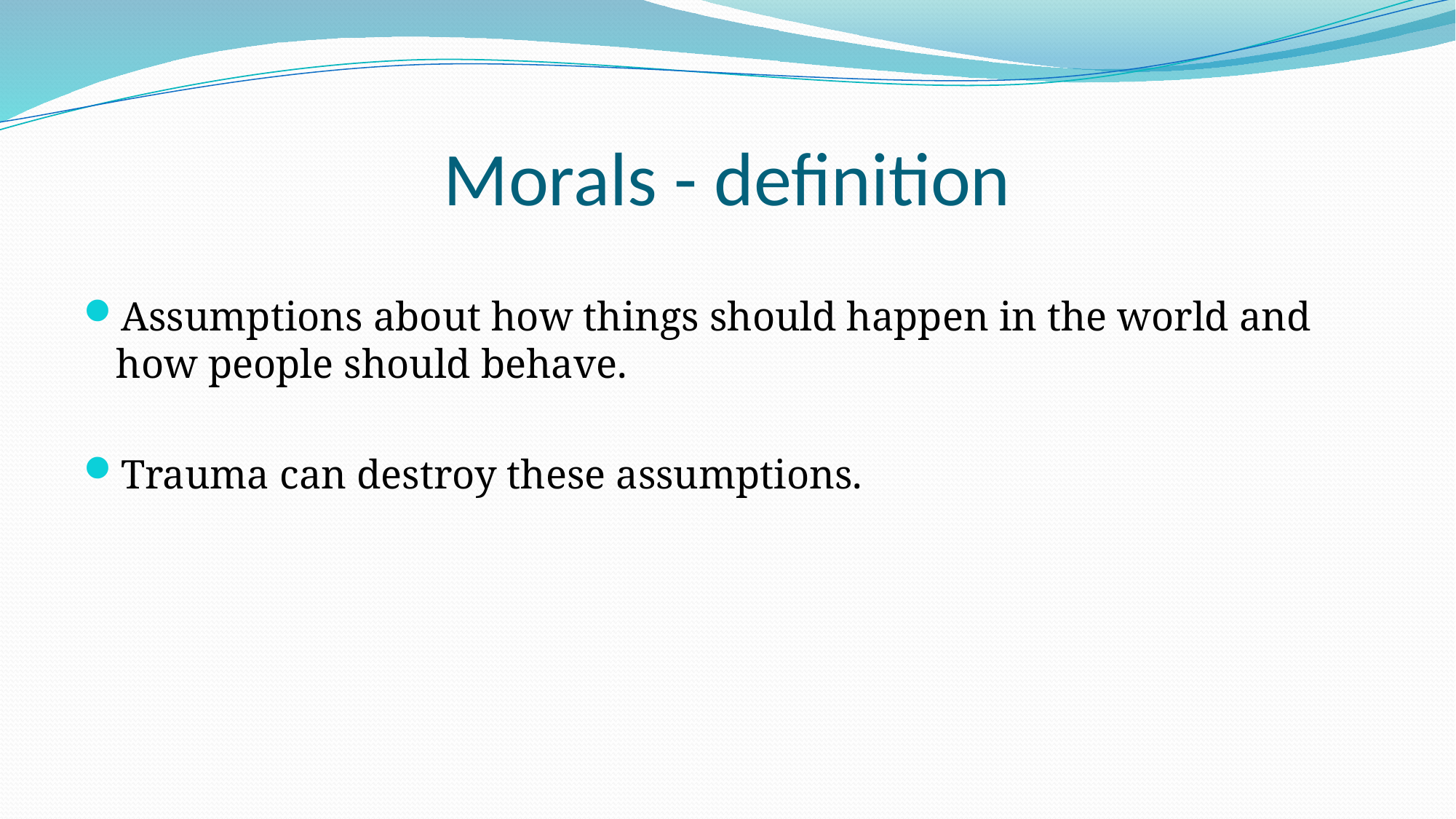

# Morals - definition

Assumptions about how things should happen in the world and how people should behave.

Trauma can destroy these assumptions.